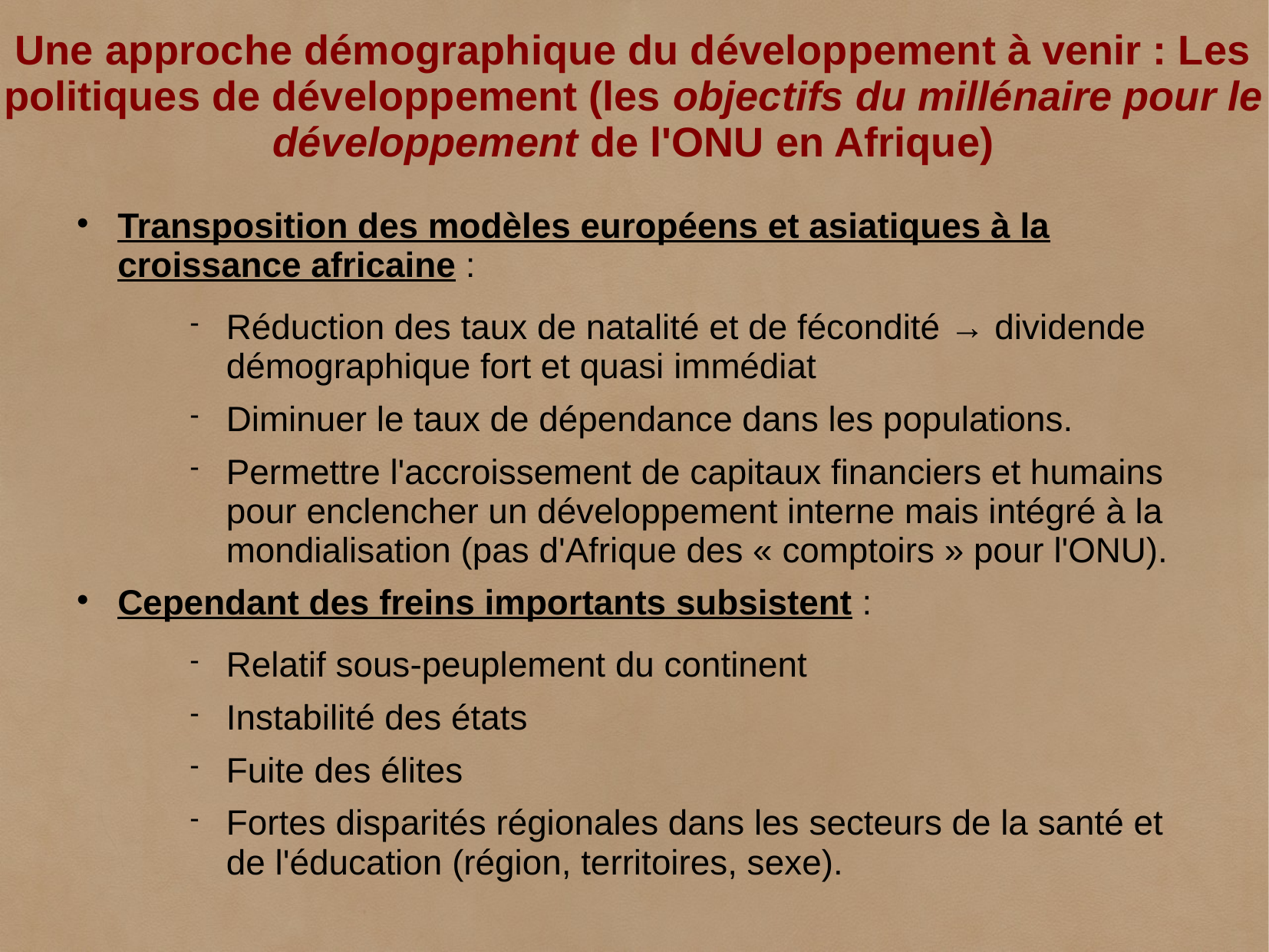

# Une approche démographique du développement à venir : Les politiques de développement (les objectifs du millénaire pour le développement de l'ONU en Afrique)
Transposition des modèles européens et asiatiques à la croissance africaine :
Réduction des taux de natalité et de fécondité → dividende démographique fort et quasi immédiat
Diminuer le taux de dépendance dans les populations.
Permettre l'accroissement de capitaux financiers et humains pour enclencher un développement interne mais intégré à la mondialisation (pas d'Afrique des « comptoirs » pour l'ONU).
Cependant des freins importants subsistent :
Relatif sous-peuplement du continent
Instabilité des états
Fuite des élites
Fortes disparités régionales dans les secteurs de la santé et de l'éducation (région, territoires, sexe).